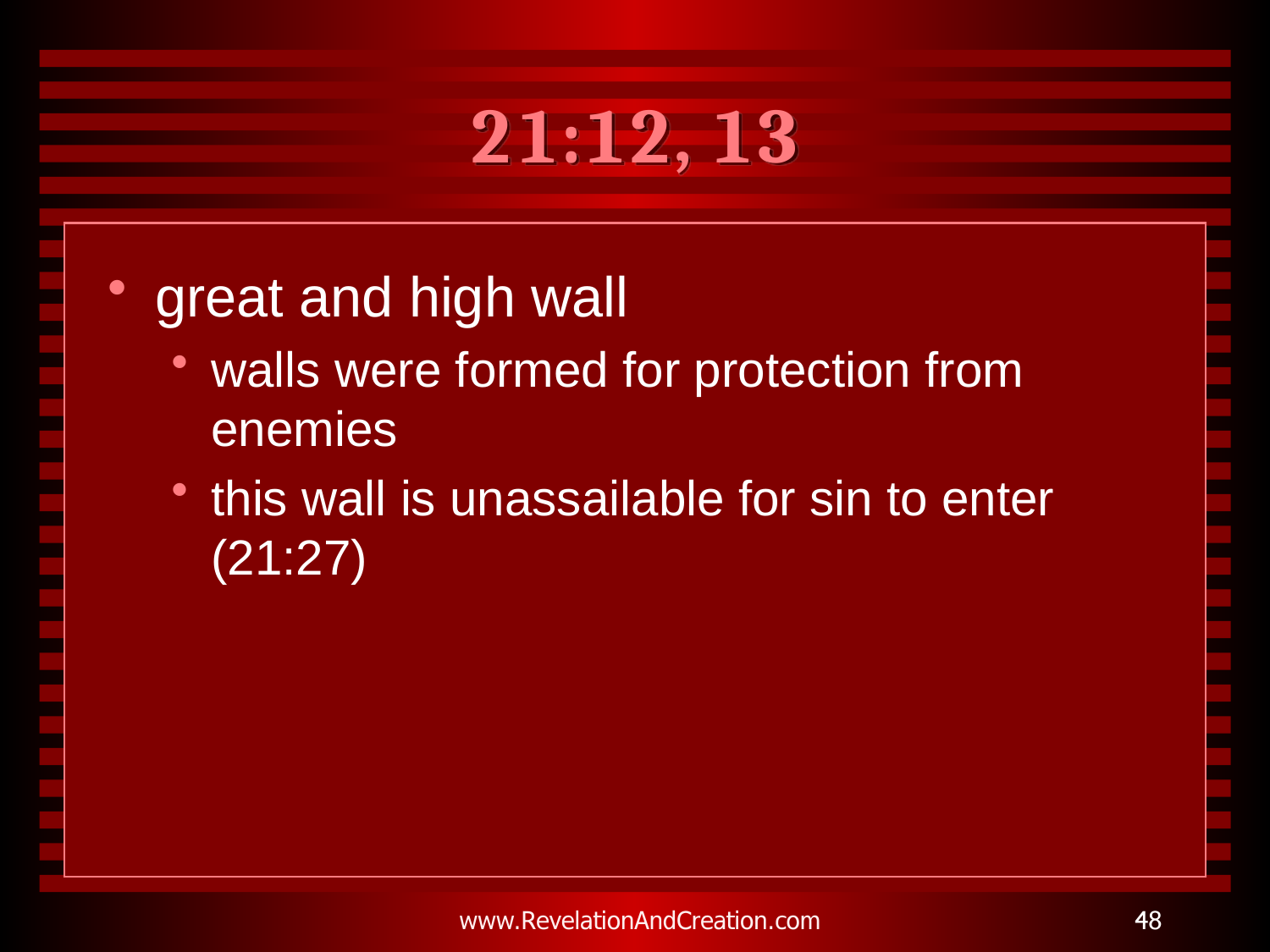

# 21:12, 13
great and high wall
walls were formed for protection from enemies
this wall is unassailable for sin to enter (21:27)
www.RevelationAndCreation.com
48